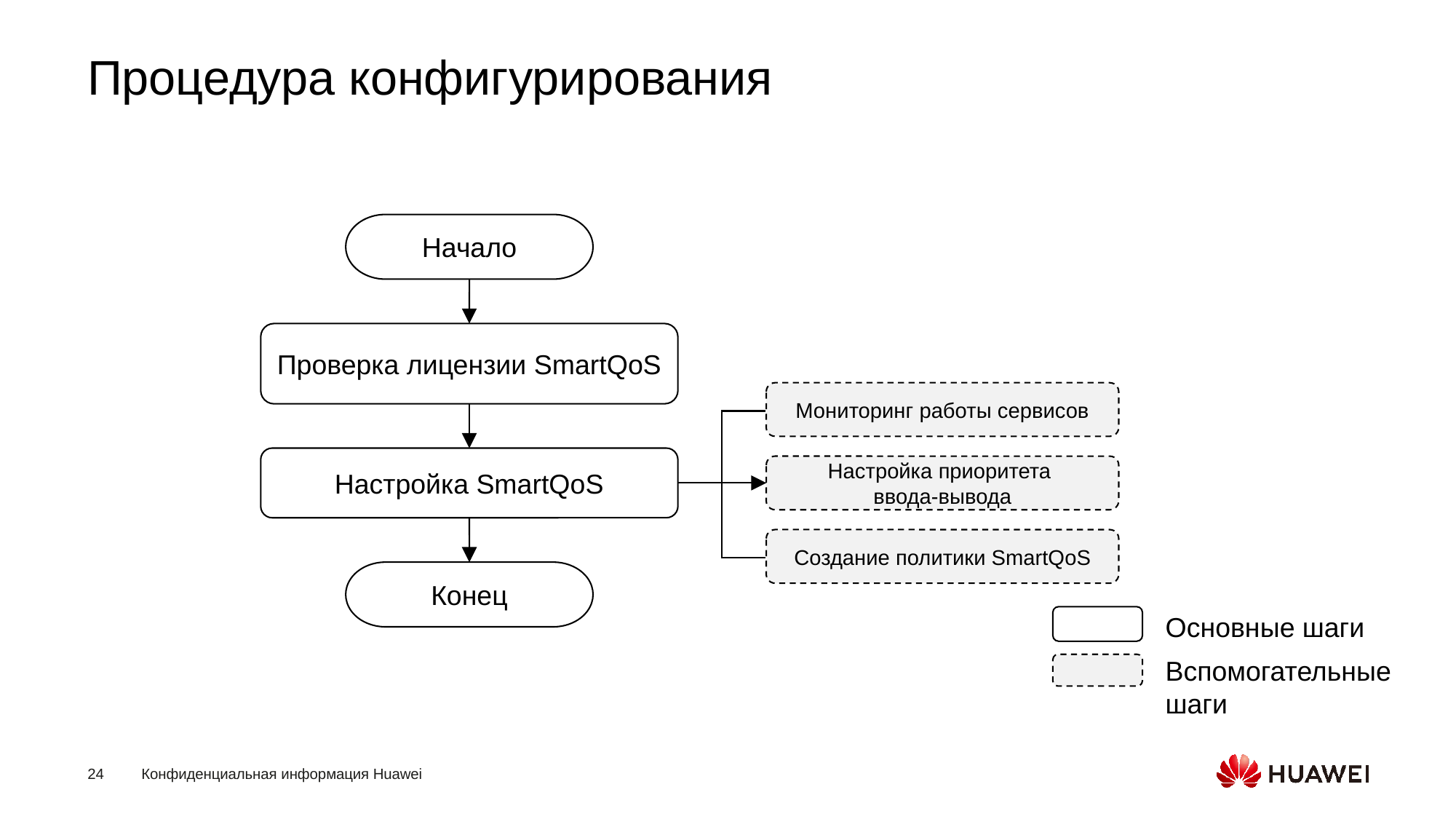

# Процедура конфигурирования
Начало
Проверка лицензии SmartQoS
Мониторинг работы сервисов
Настройка приоритета
ввода-вывода
Создание политики SmartQoS
Настройка SmartQoS
Конец
Основные шаги

Вспомогательные шаги